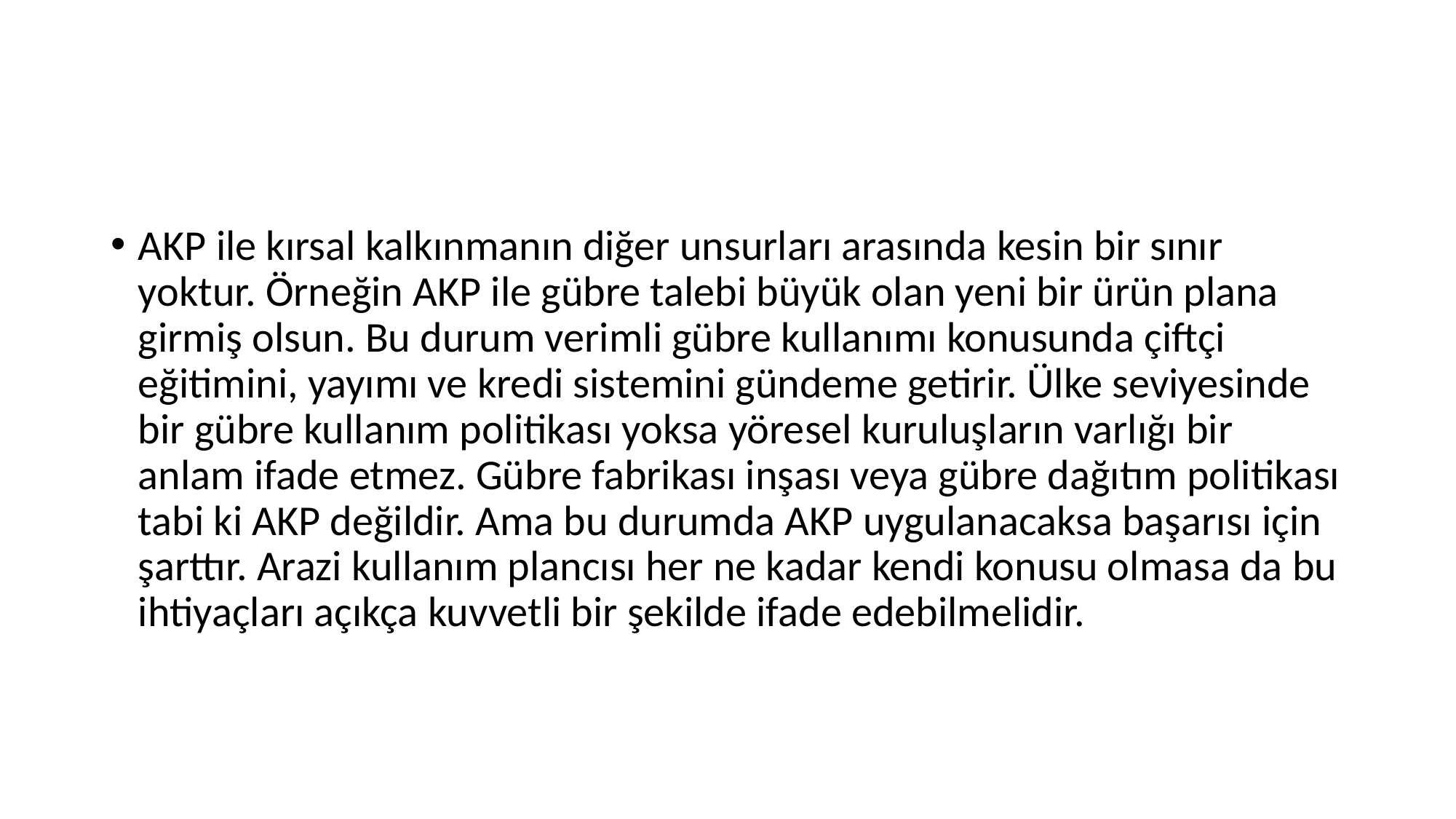

#
AKP ile kırsal kalkınmanın diğer unsurları arasında kesin bir sınır yoktur. Örneğin AKP ile gübre talebi büyük olan yeni bir ürün plana girmiş olsun. Bu durum verimli gübre kullanımı konusunda çiftçi eğitimini, yayımı ve kredi sistemini gündeme getirir. Ülke seviyesinde bir gübre kullanım politikası yoksa yöresel kuruluşların varlığı bir anlam ifade etmez. Gübre fabrikası inşası veya gübre dağıtım politikası tabi ki AKP değildir. Ama bu durumda AKP uygulanacaksa başarısı için şarttır. Arazi kullanım plancısı her ne kadar kendi konusu olmasa da bu ihtiyaçları açıkça kuvvetli bir şekilde ifade edebilmelidir.